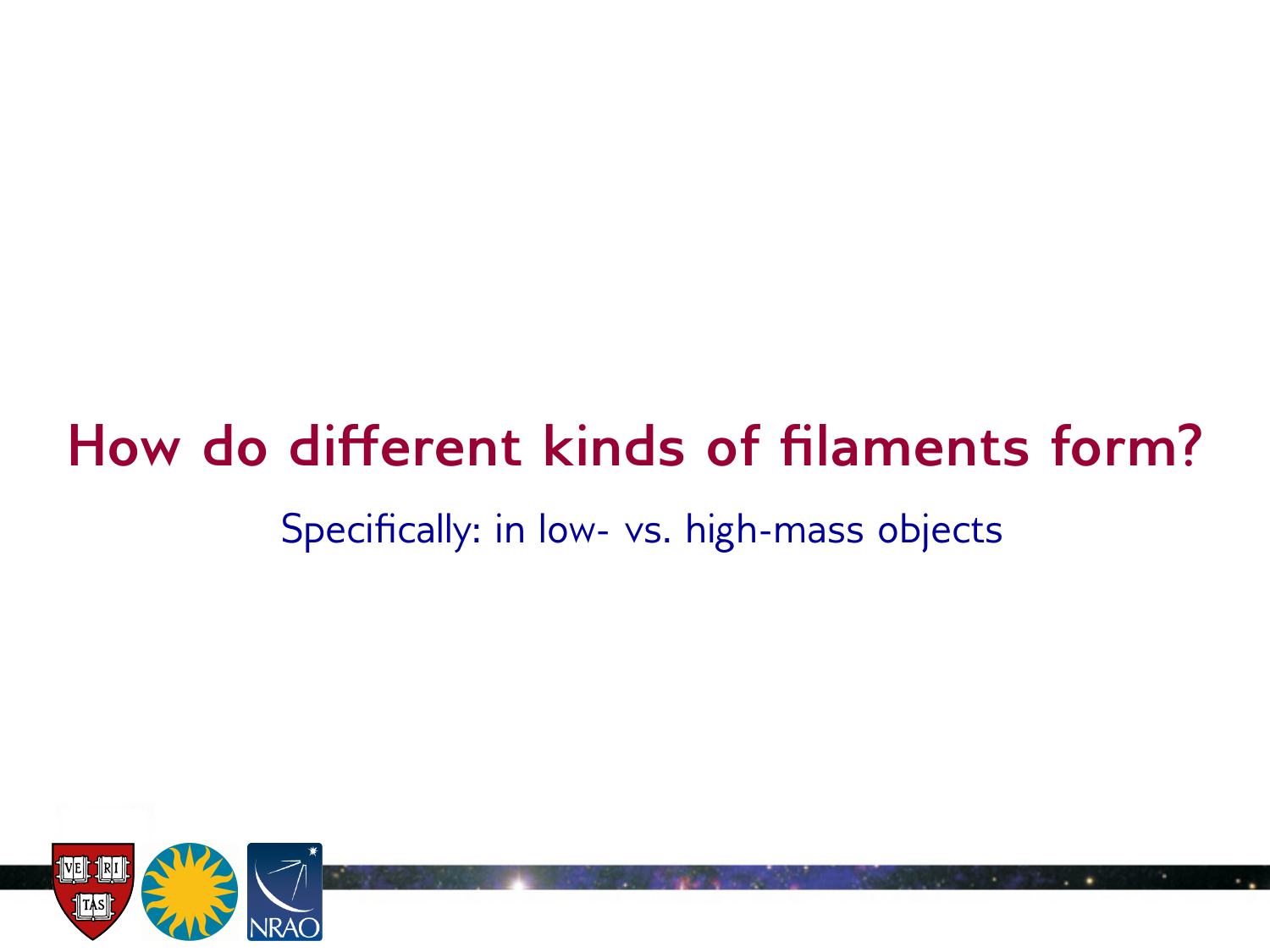

# How do different kinds of filaments form?
Specifically: in low- vs. high-mass objects